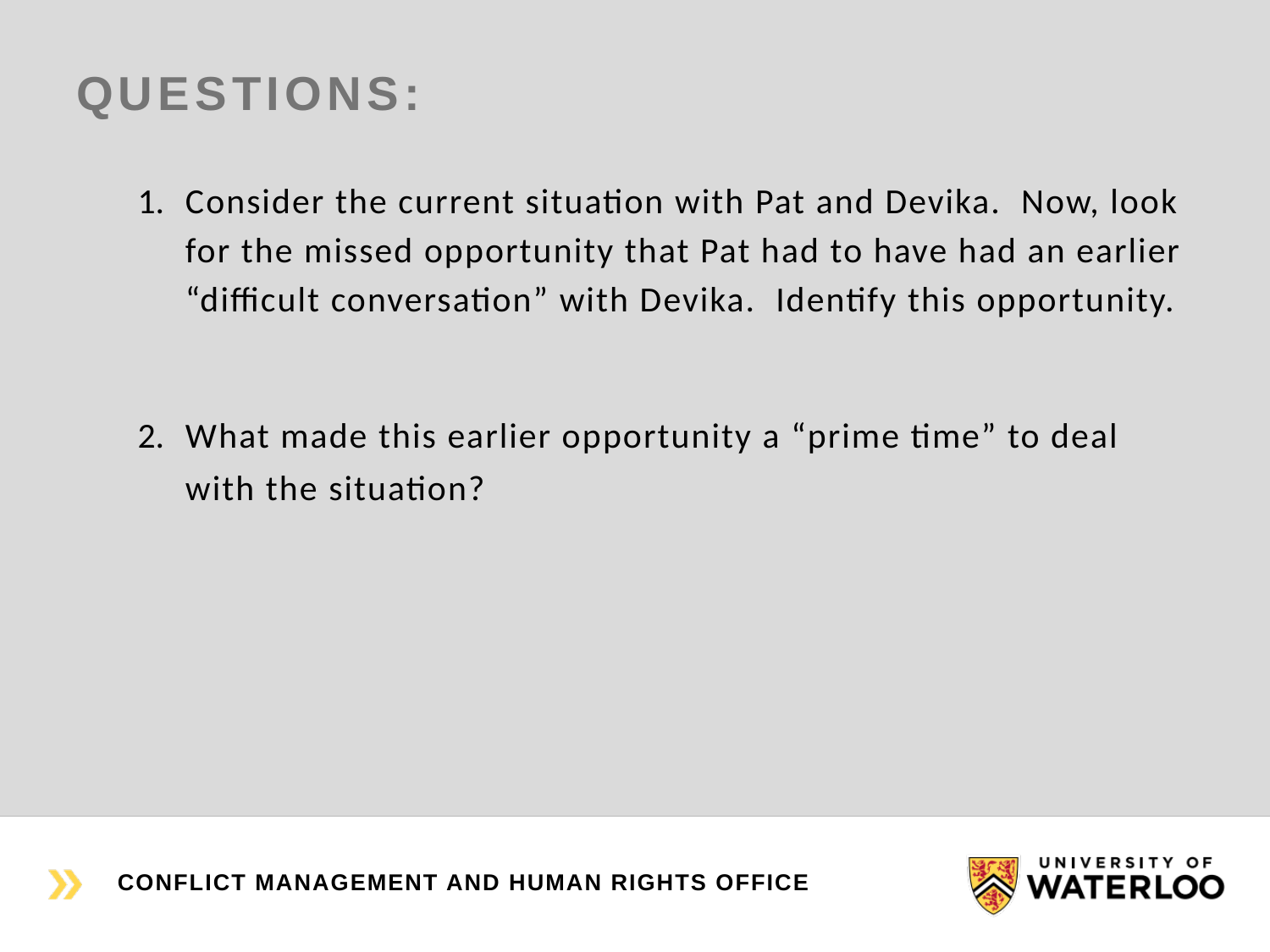

# Questions:
Consider the current situation with Pat and Devika.  Now, look for the missed opportunity that Pat had to have had an earlier “difficult conversation” with Devika.  Identify this opportunity.

What made this earlier opportunity a “prime time” to deal with the situation?
CONFLICT MANAGEMENT AND HUMAN RIGHTS OFFICE